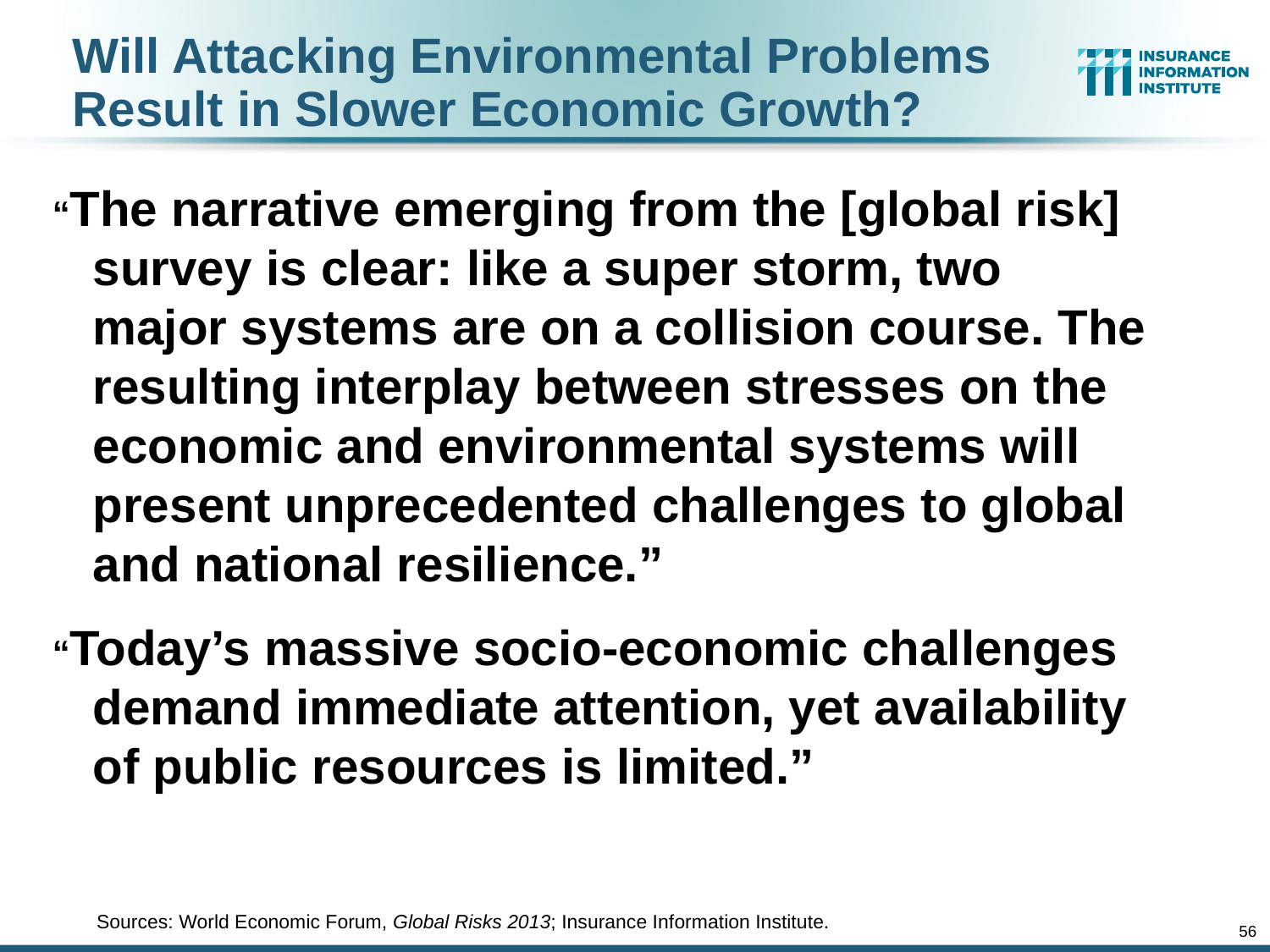

# Will Attacking Environmental Problems Result in Slower Economic Growth?
“The narrative emerging from the [global risk] survey is clear: like a super storm, two major systems are on a collision course. The resulting interplay between stresses on the economic and environmental systems will present unprecedented challenges to global and national resilience.”
“Today’s massive socio-economic challenges demand immediate attention, yet availability of public resources is limited.”
Sources: World Economic Forum, Global Risks 2013; Insurance Information Institute.
56
12/01/09 - 9pm
eSlide – P6466 – The Financial Crisis and the Future of the P/C